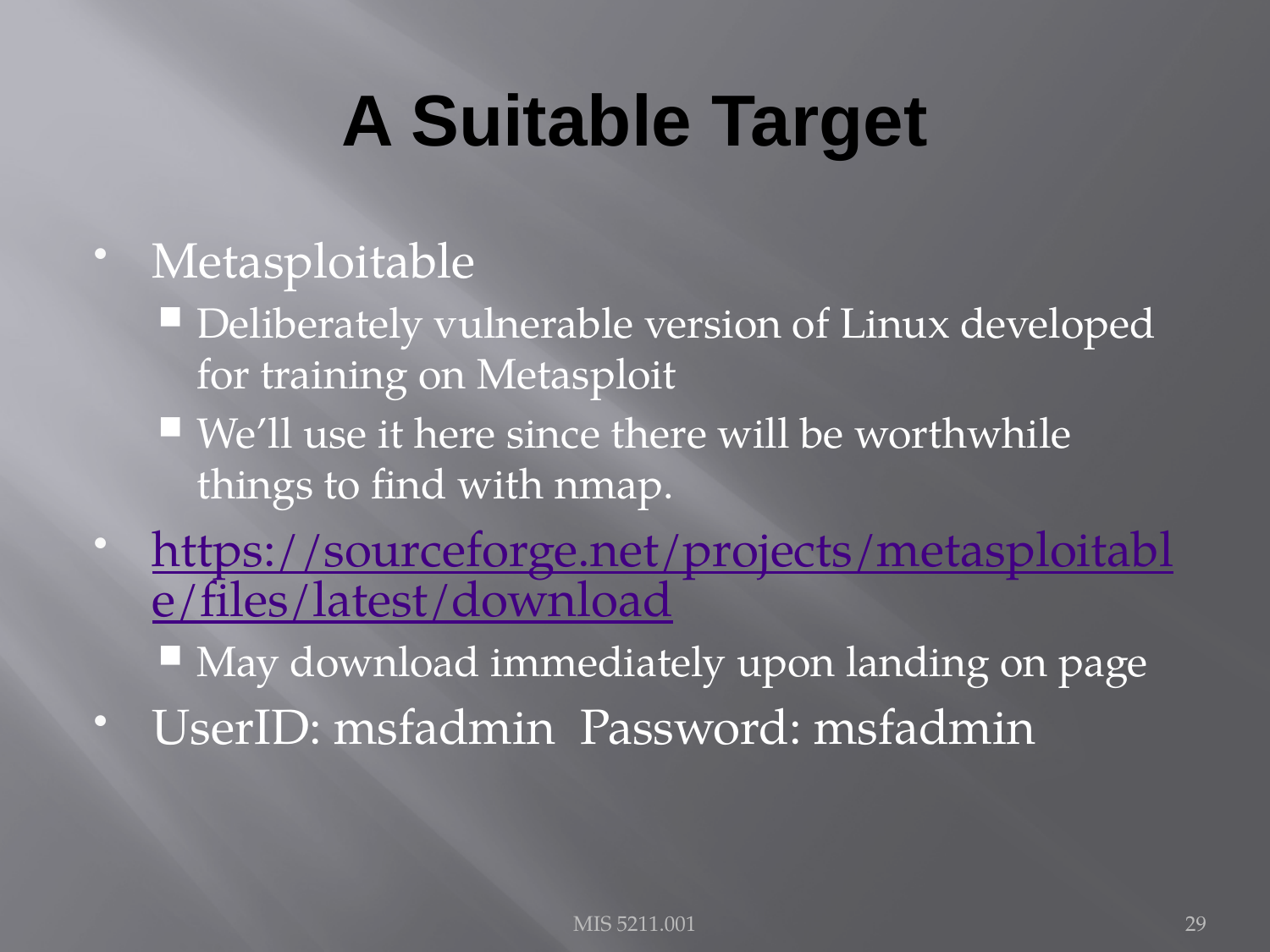

# A Suitable Target
Metasploitable
Deliberately vulnerable version of Linux developed for training on Metasploit
We’ll use it here since there will be worthwhile things to find with nmap.
https://sourceforge.net/projects/metasploitable/files/latest/download
May download immediately upon landing on page
UserID: msfadmin  Password: msfadmin

MIS 5211.001
29